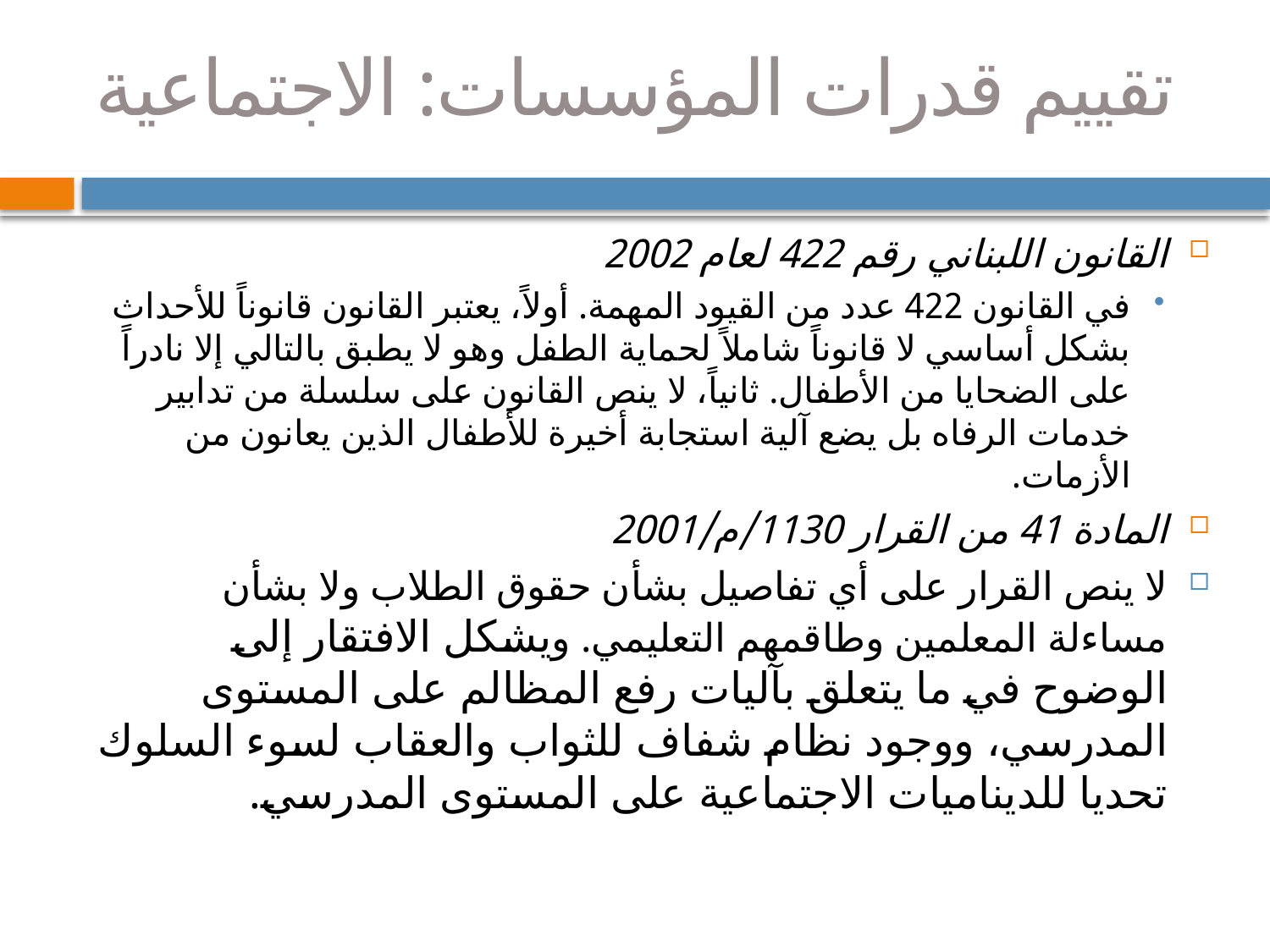

# تقييم قدرات المؤسسات: الاجتماعية
القانون اللبناني رقم 422 لعام 2002
في القانون 422 عدد من القيود المهمة. أولاً، يعتبر القانون قانوناً للأحداث بشكل أساسي لا قانوناً شاملاً لحماية الطفل وهو لا يطبق بالتالي إلا نادراً على الضحايا من الأطفال. ثانياً، لا ينص القانون على سلسلة من تدابير خدمات الرفاه بل يضع آلية استجابة أخيرة للأطفال الذين يعانون من الأزمات.
المادة 41 من القرار 1130/م/2001
لا ينص القرار على أي تفاصيل بشأن حقوق الطلاب ولا بشأن مساءلة المعلمين وطاقمهم التعليمي. ويشكل الافتقار إلى الوضوح في ما يتعلق بآليات رفع المظالم على المستوى المدرسي، ووجود نظام شفاف للثواب والعقاب لسوء السلوك تحديا للديناميات الاجتماعية على المستوى المدرسي.